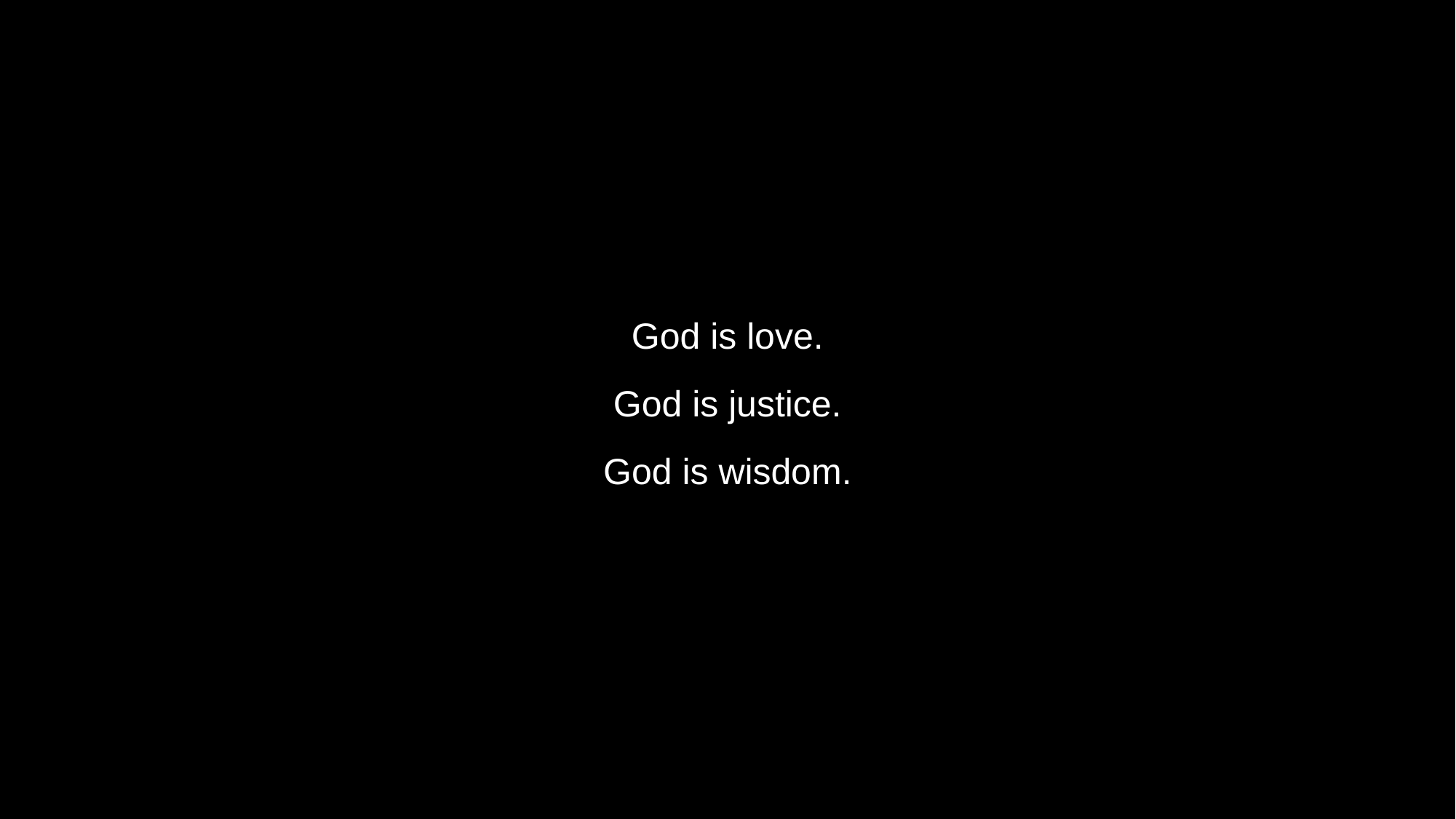

God is love.
God is justice.
God is wisdom.